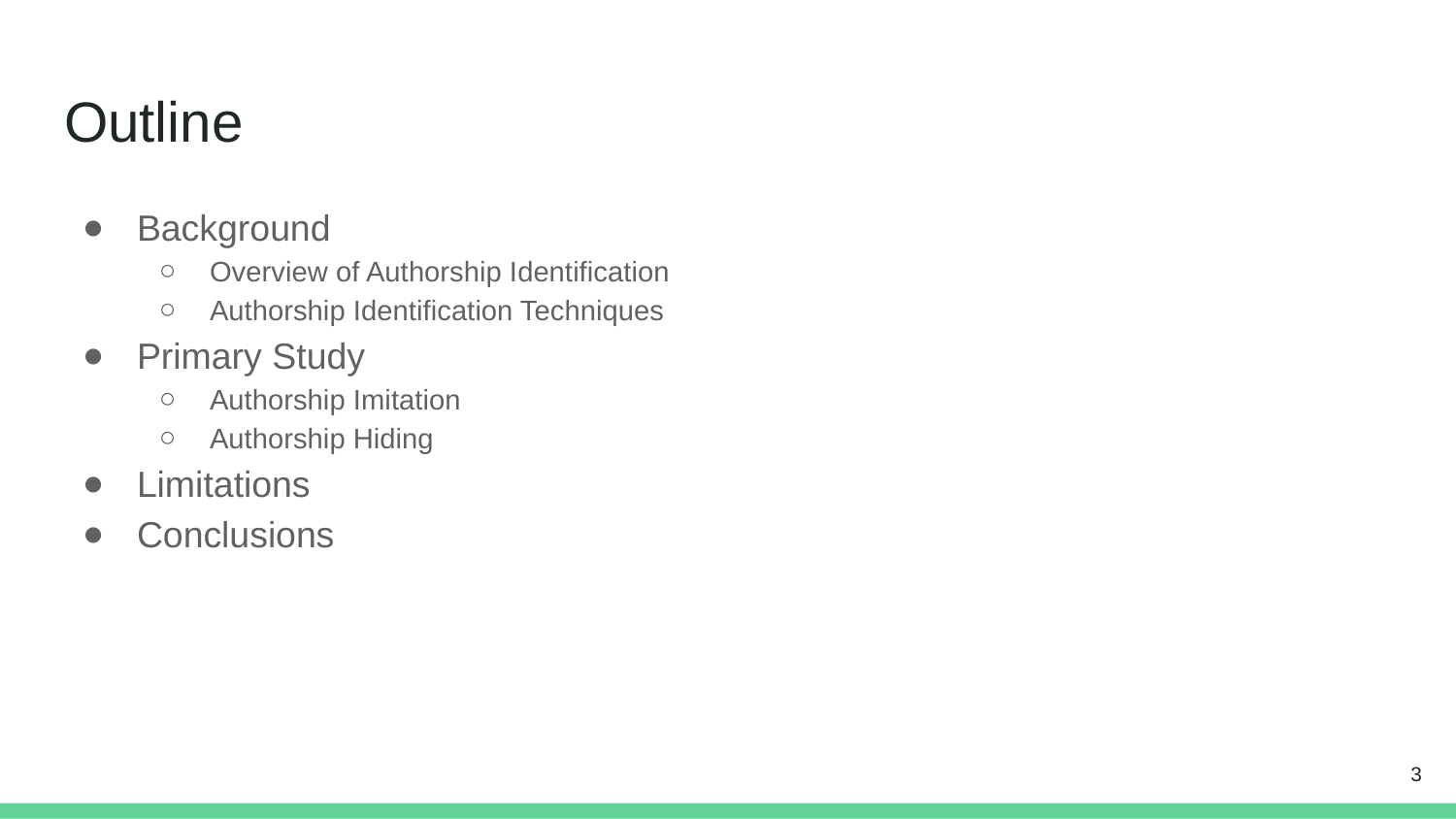

# Outline
Background
Overview of Authorship Identification
Authorship Identification Techniques
Primary Study
Authorship Imitation
Authorship Hiding
Limitations
Conclusions

3